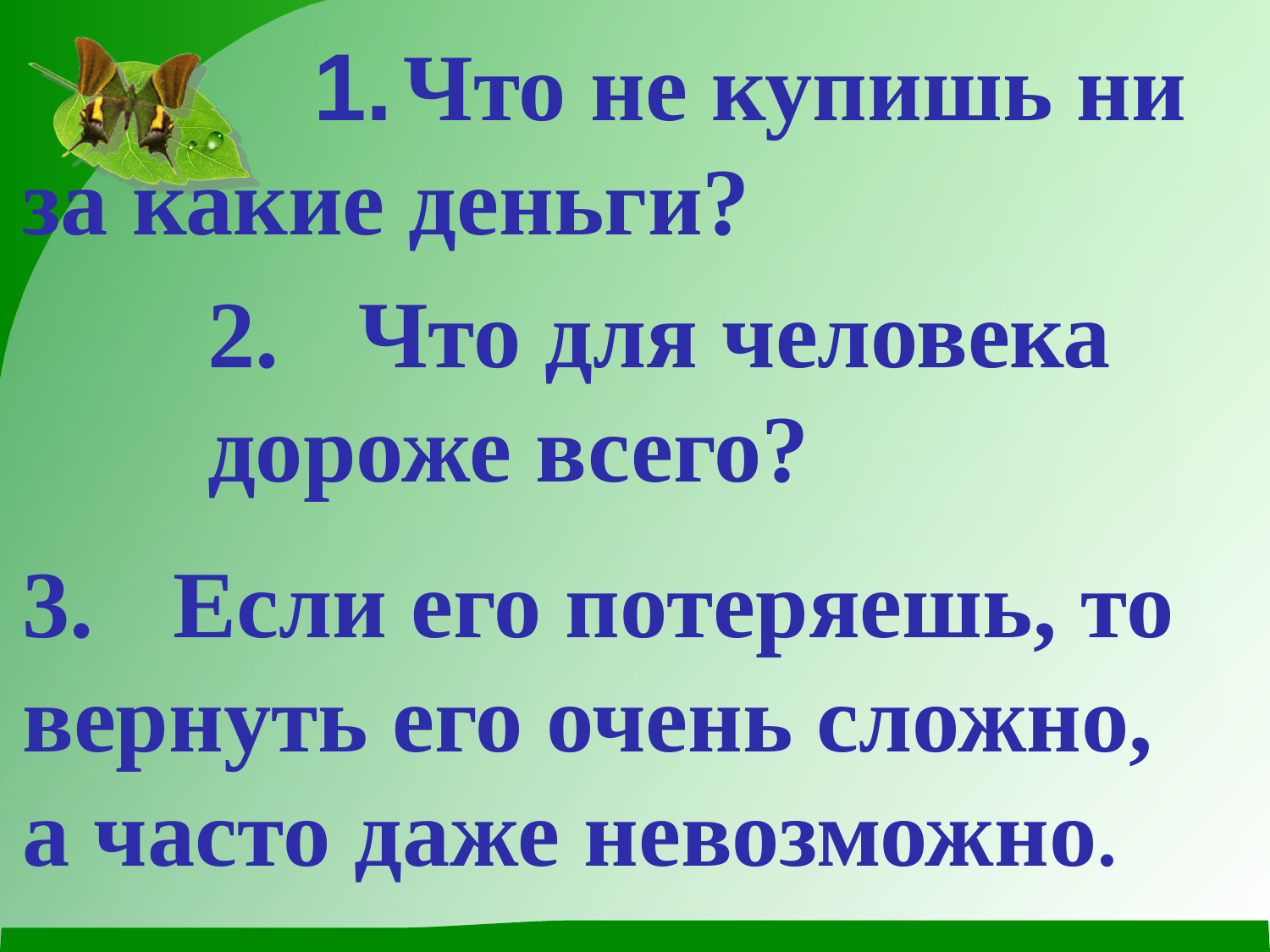

1.	Что не купишь ни за какие деньги?

2.	 Что для человека дороже всего?

3.	 Если его потеряешь, то вернуть его очень сложно, а часто даже невозможно.